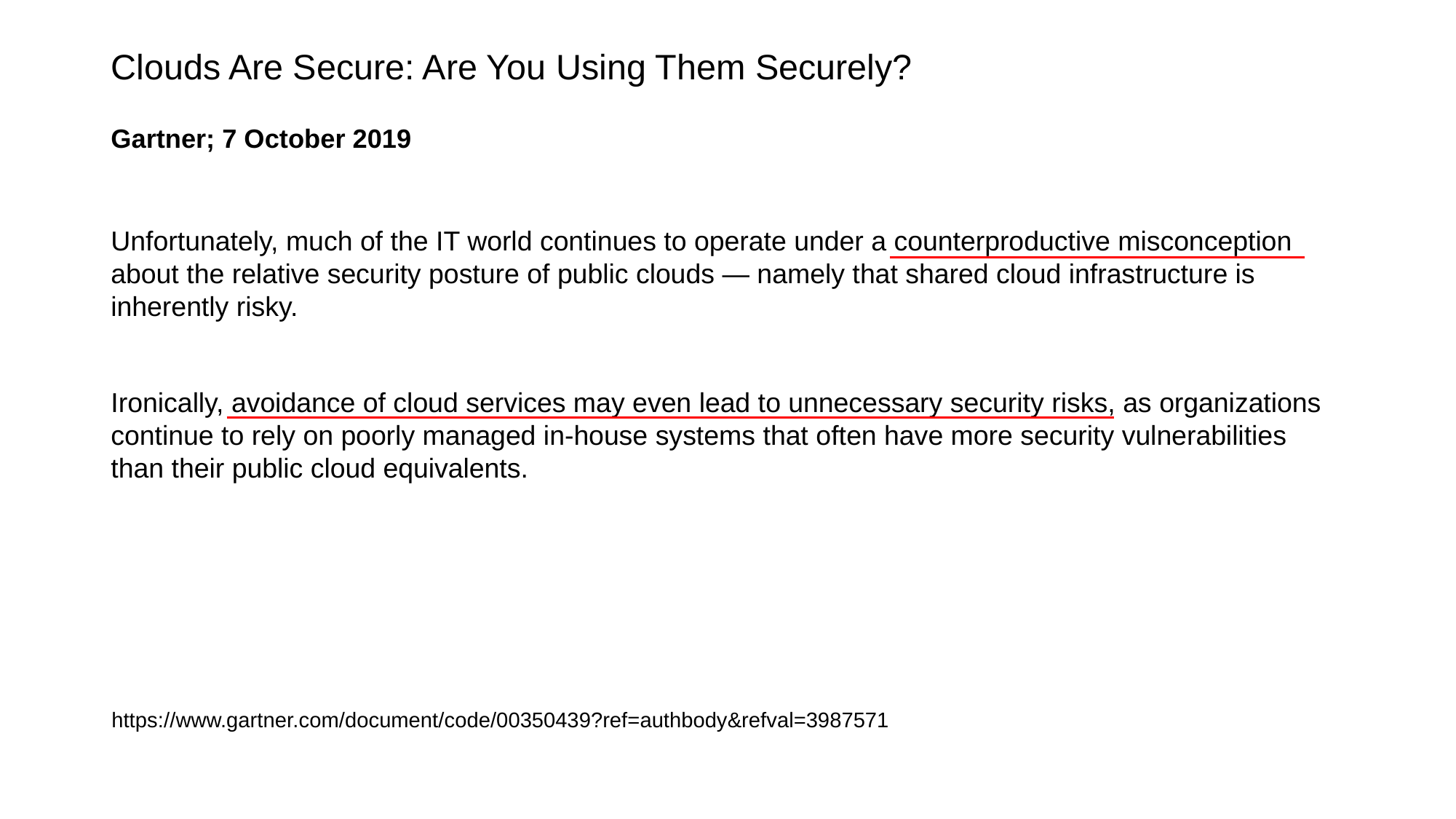

# Clouds Are Secure: Are You Using Them Securely? Gartner; 7 October 2019
Unfortunately, much of the IT world continues to operate under a counterproductive misconception about the relative security posture of public clouds — namely that shared cloud infrastructure is inherently risky.

Ironically, avoidance of cloud services may even lead to unnecessary security risks, as organizations continue to rely on poorly managed in-house systems that often have more security vulnerabilities than their public cloud equivalents.
https://www.gartner.com/document/code/00350439?ref=authbody&refval=3987571